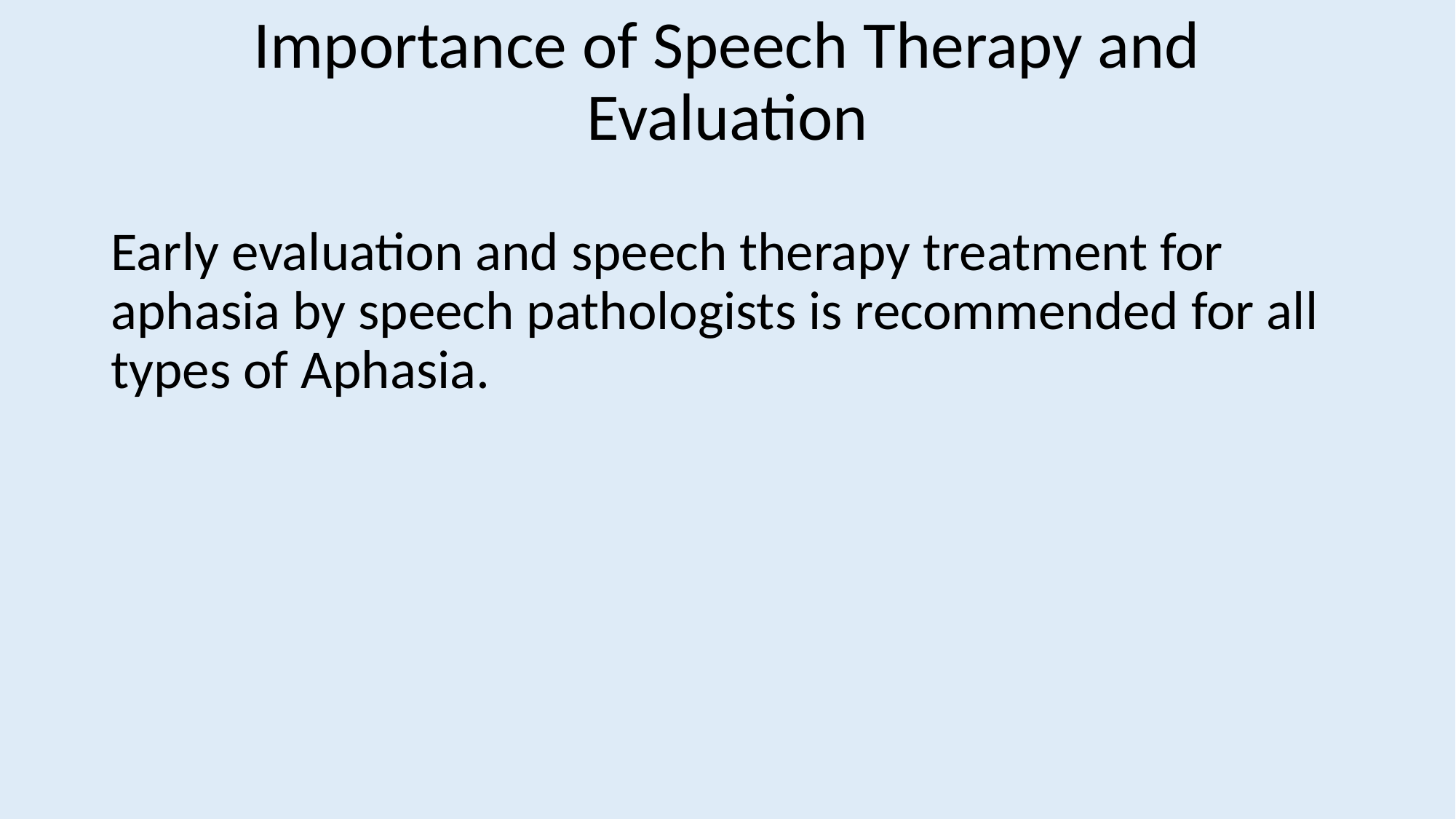

# Importance of Speech Therapy and Evaluation
Early evaluation and speech therapy treatment for aphasia by speech pathologists is recommended for all types of Aphasia.